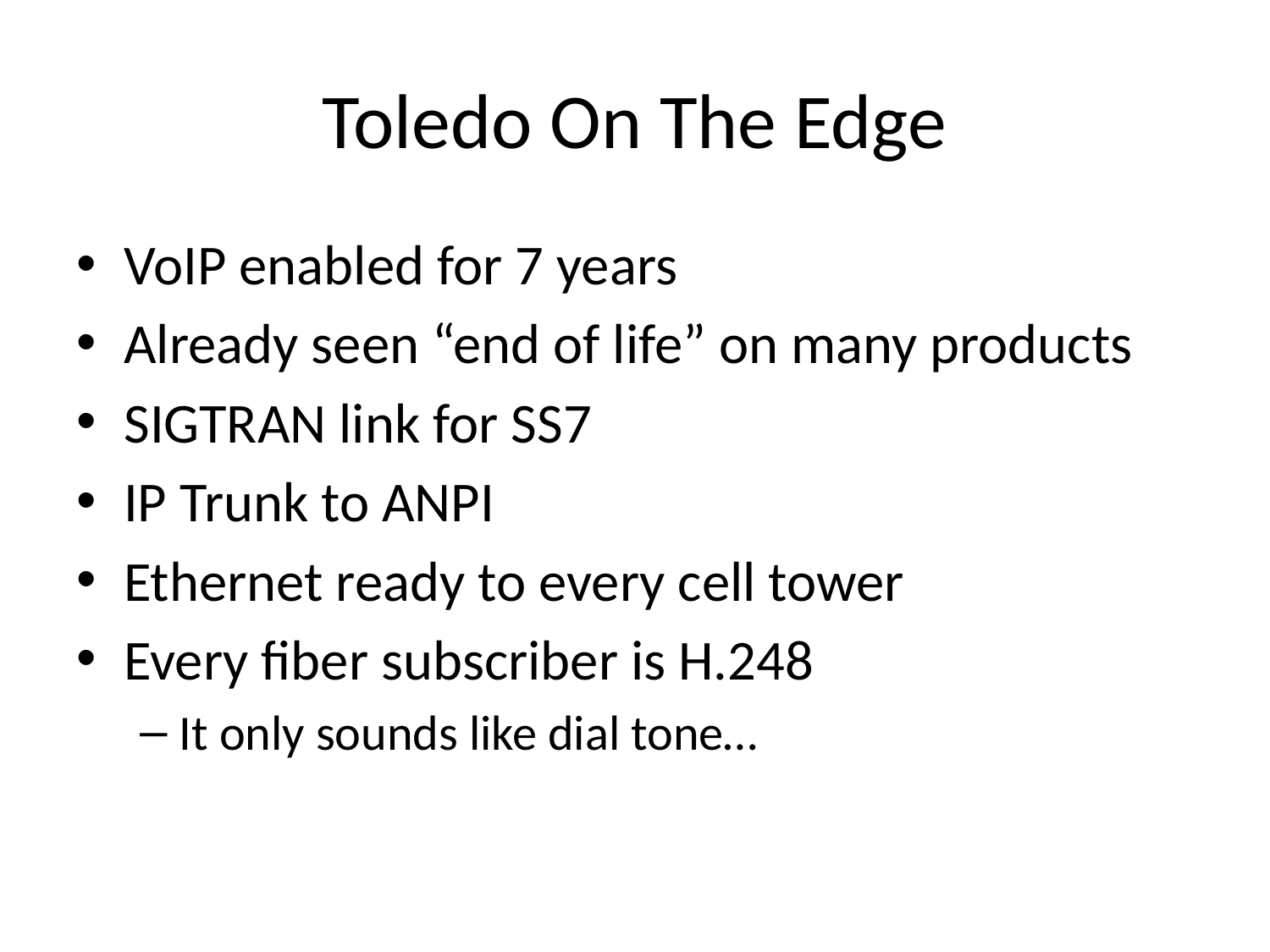

# Toledo On The Edge
VoIP enabled for 7 years
Already seen “end of life” on many products
SIGTRAN link for SS7
IP Trunk to ANPI
Ethernet ready to every cell tower
Every fiber subscriber is H.248
It only sounds like dial tone…